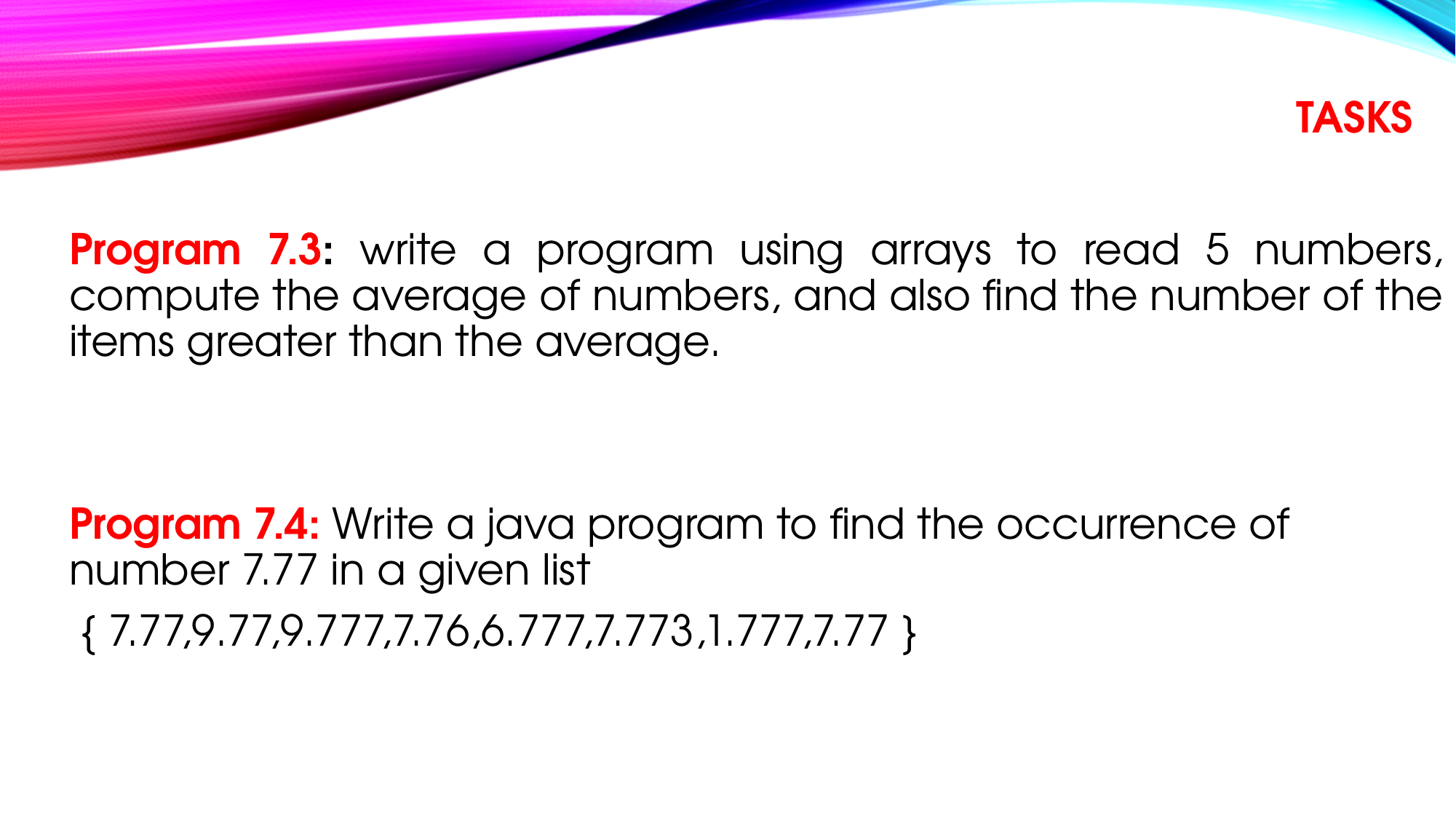

# Tasks

Program 7.3: write a program using arrays to read 5 numbers, compute the average of numbers, and also find the number of the items greater than the average.

Program 7.4: Write a java program to find the occurrence of number 7.77 in a given list
 { 7.77,9.77,9.777,7.76,6.777,7.773,1.777,7.77 }